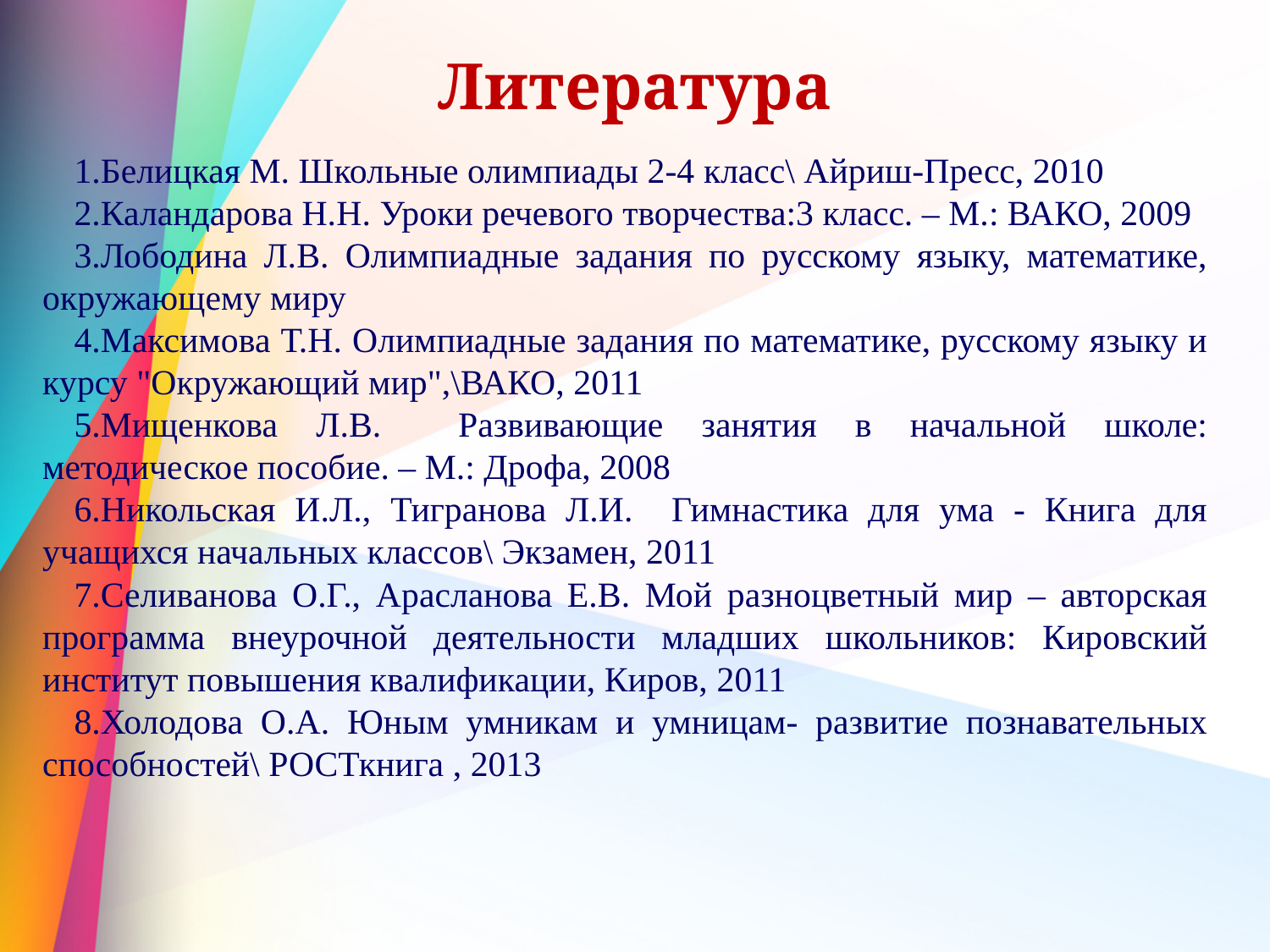

# Литература
Белицкая М. Школьные олимпиады 2-4 класс\ Айриш-Пресс, 2010
Каландарова Н.Н. Уроки речевого творчества:3 класс. – М.: ВАКО, 2009
Лободина Л.В. Олимпиадные задания по русскому языку, математике, окружающему миру
Максимова Т.Н. Олимпиадные задания по математике, русскому языку и курсу "Окружающий мир",\ВАКО, 2011
Мищенкова Л.В.  Развивающие занятия в начальной школе: методическое пособие. – М.: Дрофа, 2008
Никольская И.Л., Тигранова Л.И.  Гимнастика для ума - Книга для учащихся начальных классов\ Экзамен, 2011
Селиванова О.Г., Арасланова Е.В. Мой разноцветный мир – авторская программа внеурочной деятельности младших школьников: Кировский институт повышения квалификации, Киров, 2011
Холодова О.А. Юным умникам и умницам- развитие познавательных способностей\ РОСТкнига , 2013